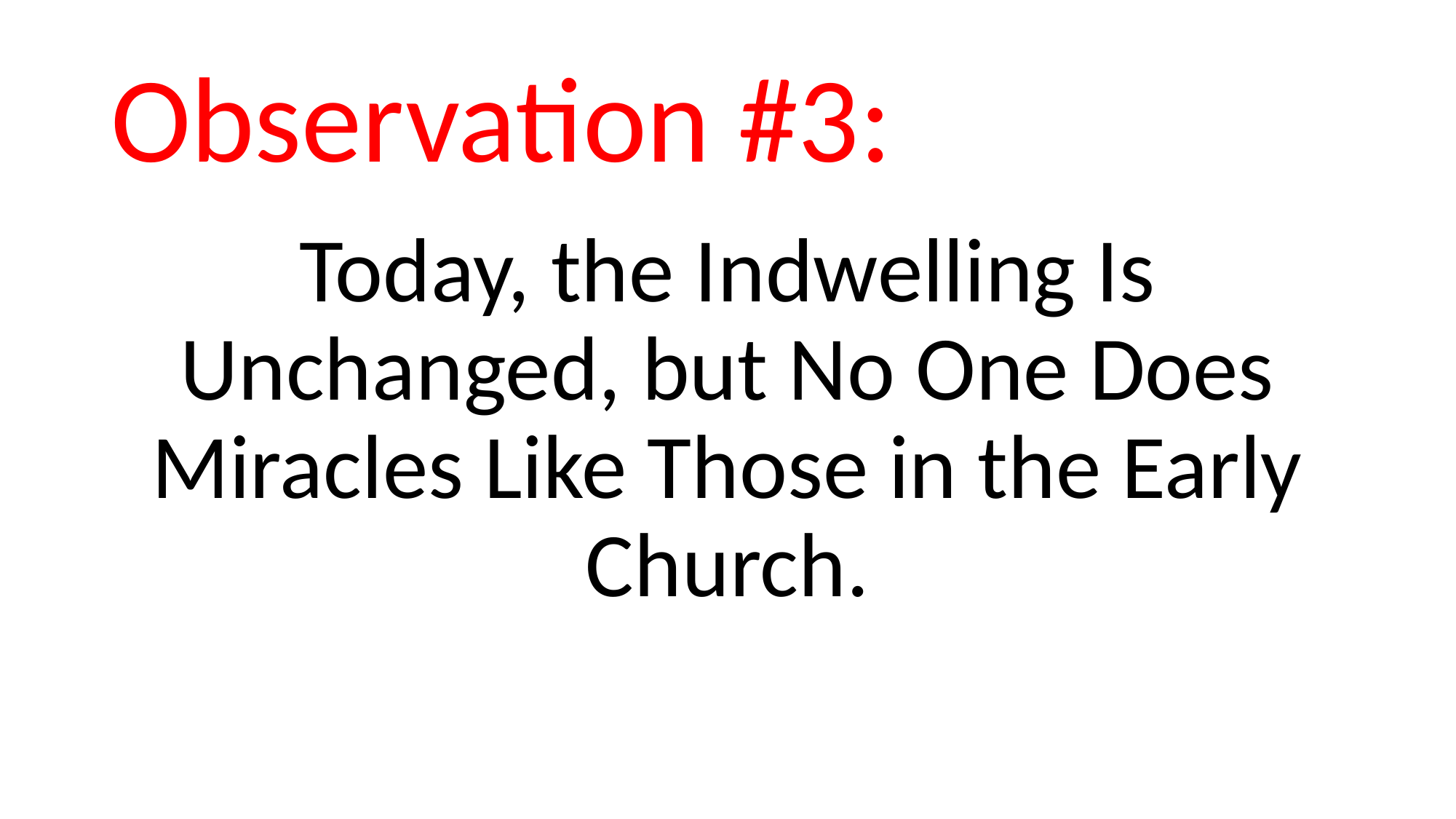

# Observation #3:
Today, the Indwelling Is Unchanged, but No One Does Miracles Like Those in the Early Church.